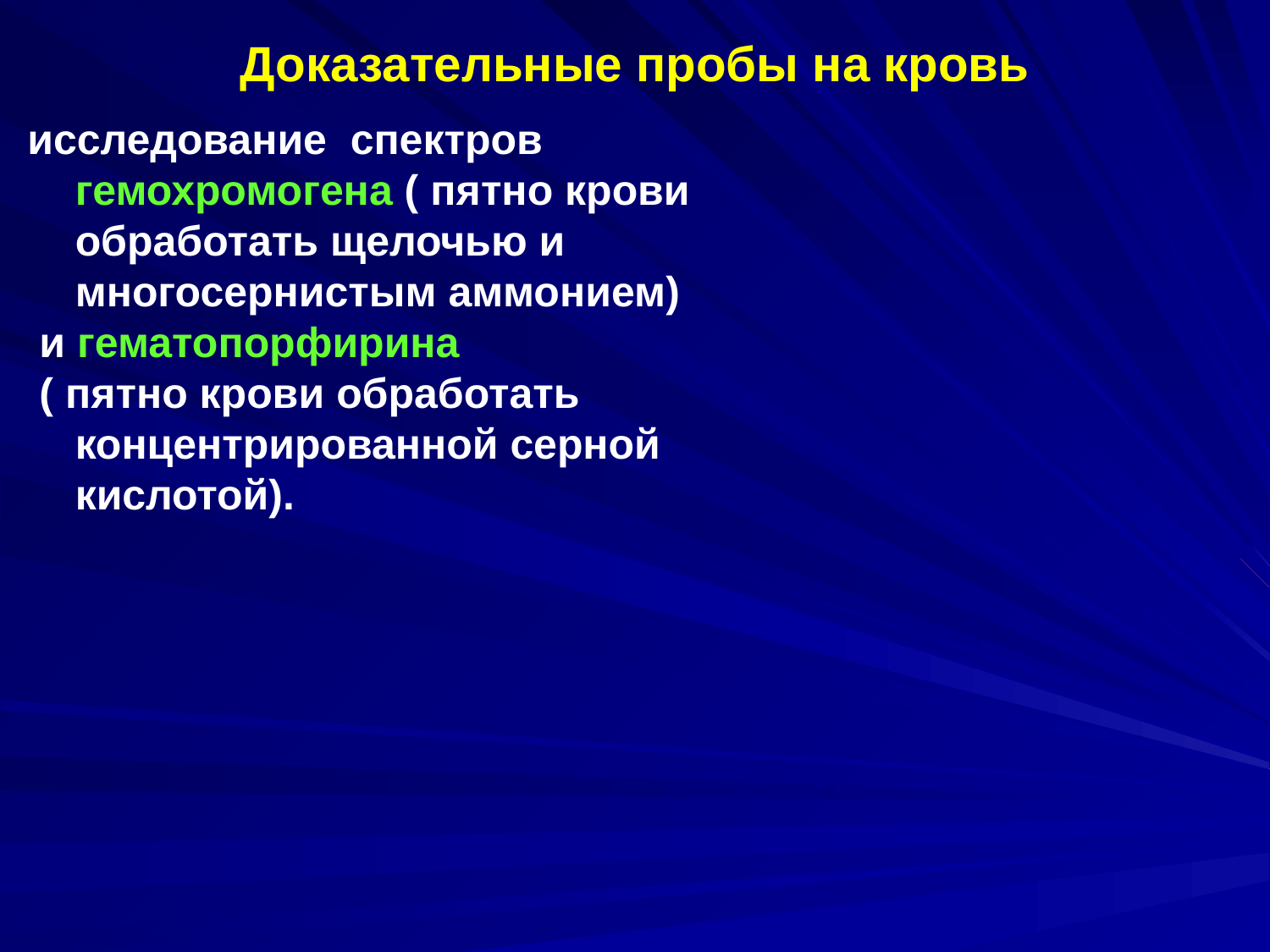

Доказательные пробы на кровь
исследование  спектров гемохромогена ( пятно крови обработать щелочью и многосернистым аммонием)
 и гематопорфирина
 ( пятно крови обработать концентрированной серной кислотой).